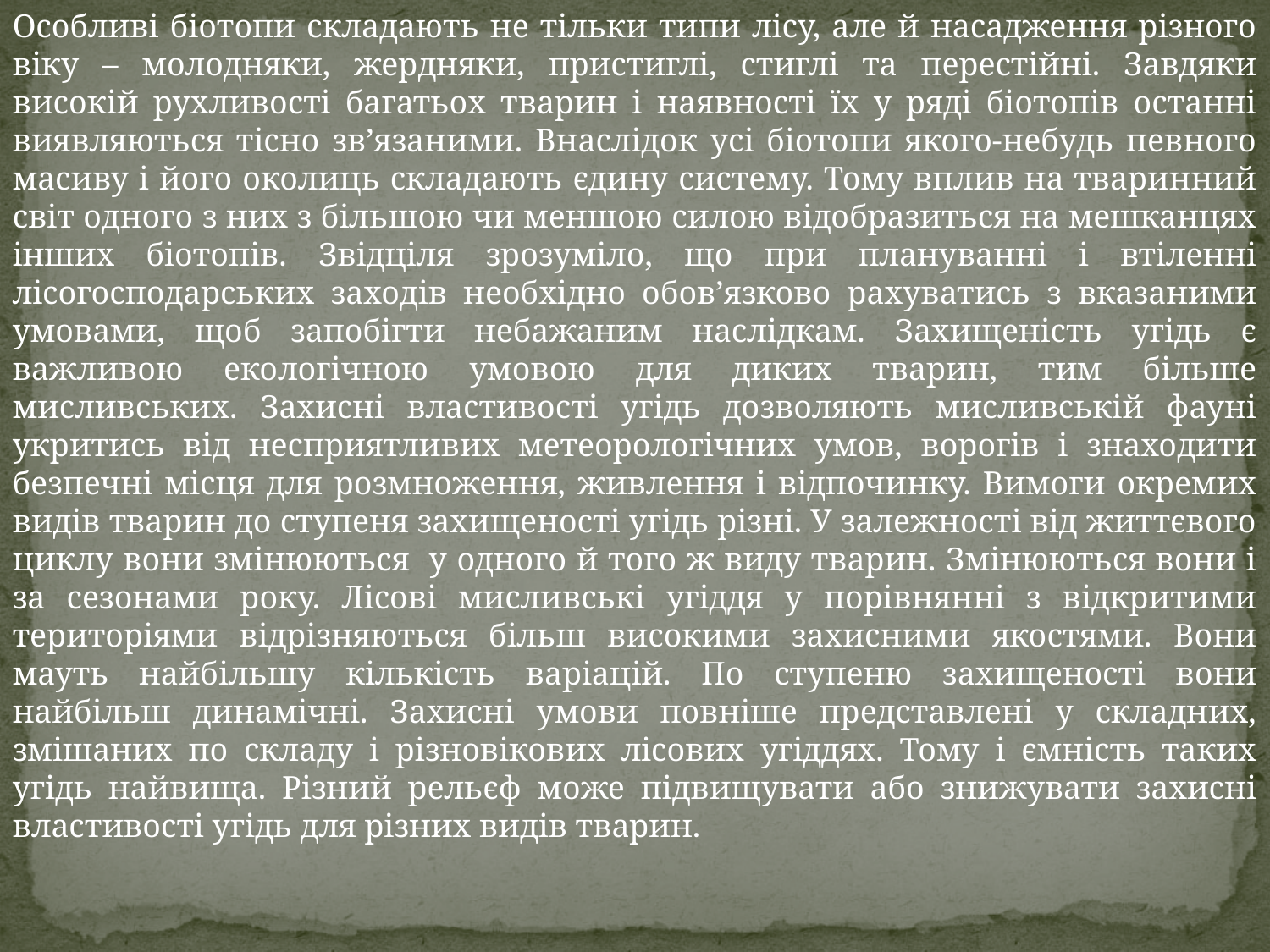

Особливі біотопи складають не тільки типи лісу, але й насадження різного віку – молодняки, жердняки, пристиглі, стиглі та перестійні. Завдяки високій рухливості багатьох тварин і наявності їх у ряді біотопів останні виявляються тісно зв’язаними. Внаслідок усі біотопи якого-небудь певного масиву і його околиць складають єдину систему. Тому вплив на тваринний світ одного з них з більшою чи меншою силою відобразиться на мешканцях інших біотопів. Звідціля зрозуміло, що при плануванні і втіленні лісогосподарських заходів необхідно обов’язково рахуватись з вказаними умовами, щоб запобігти небажаним наслідкам. Захищеність угідь є важливою екологічною умовою для диких тварин, тим більше мисливських. Захисні властивості угідь дозволяють мисливській фауні укритись від несприятливих метеорологічних умов, ворогів і знаходити безпечні місця для розмноження, живлення і відпочинку. Вимоги окремих видів тварин до ступеня захищеності угідь різні. У залежності від життєвого циклу вони змінюються  у одного й того ж виду тварин. Змінюються вони і за сезонами року. Лісові мисливські угіддя у порівнянні з відкритими територіями відрізняються більш високими захисними якостями. Вони мауть найбільшу кількість варіацій. По ступеню захищеності вони найбільш динамічні. Захисні умови повніше представлені у складних, змішаних по складу і різновікових лісових угіддях. Тому і ємність таких угідь найвища. Різний рельєф може підвищувати або знижувати захисні властивості угідь для різних видів тварин.